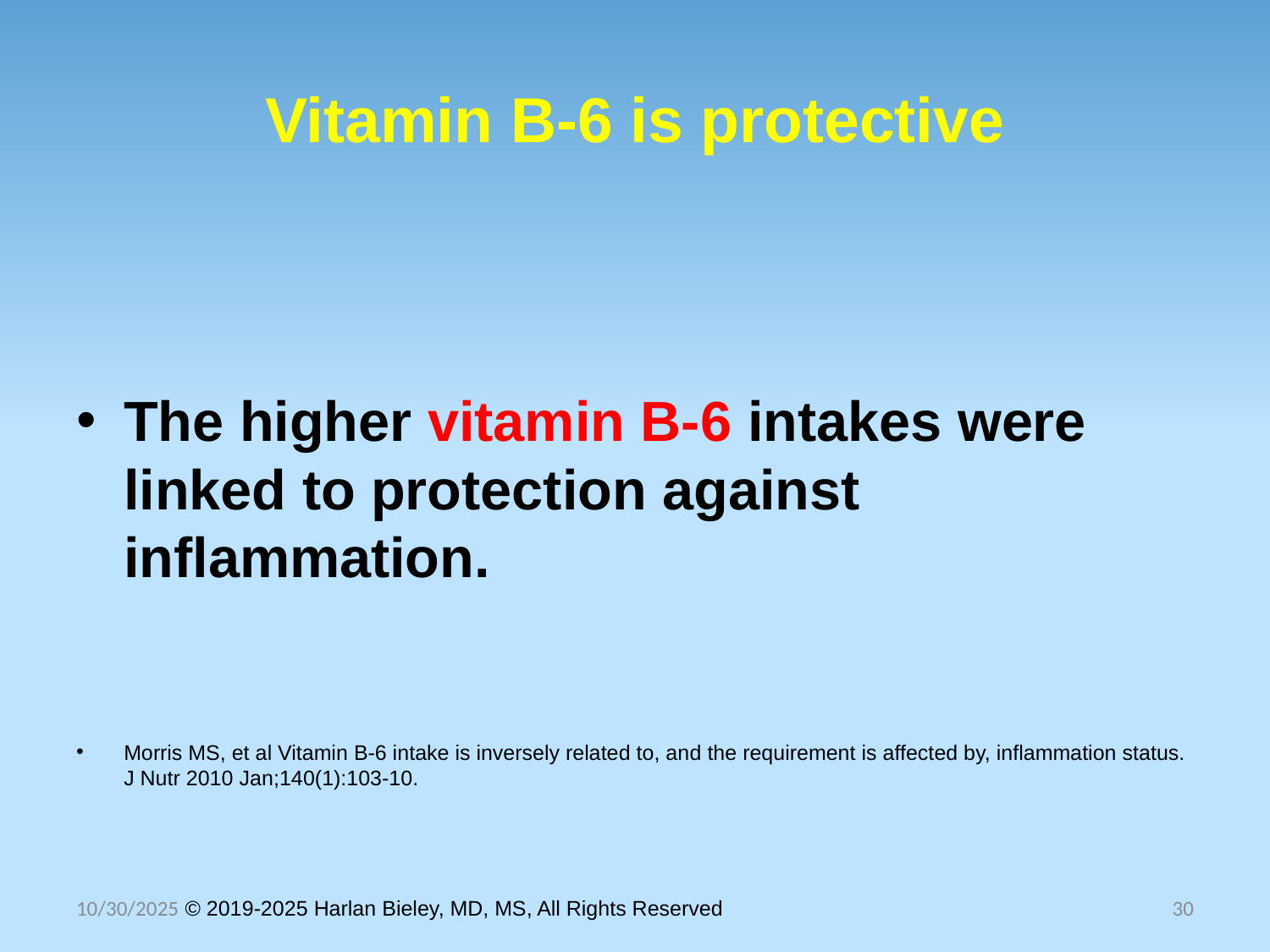

# Vitamin B-6 is protective

The higher vitamin B-6 intakes were linked to protection against inflammation.

Morris MS, et al Vitamin B-6 intake is inversely related to, and the requirement is affected by, inflammation status. J Nutr 2010 Jan;140(1):103-10.

10/30/2025 © 2019-2025 Harlan Bieley, MD, MS, All Rights Reserved
30